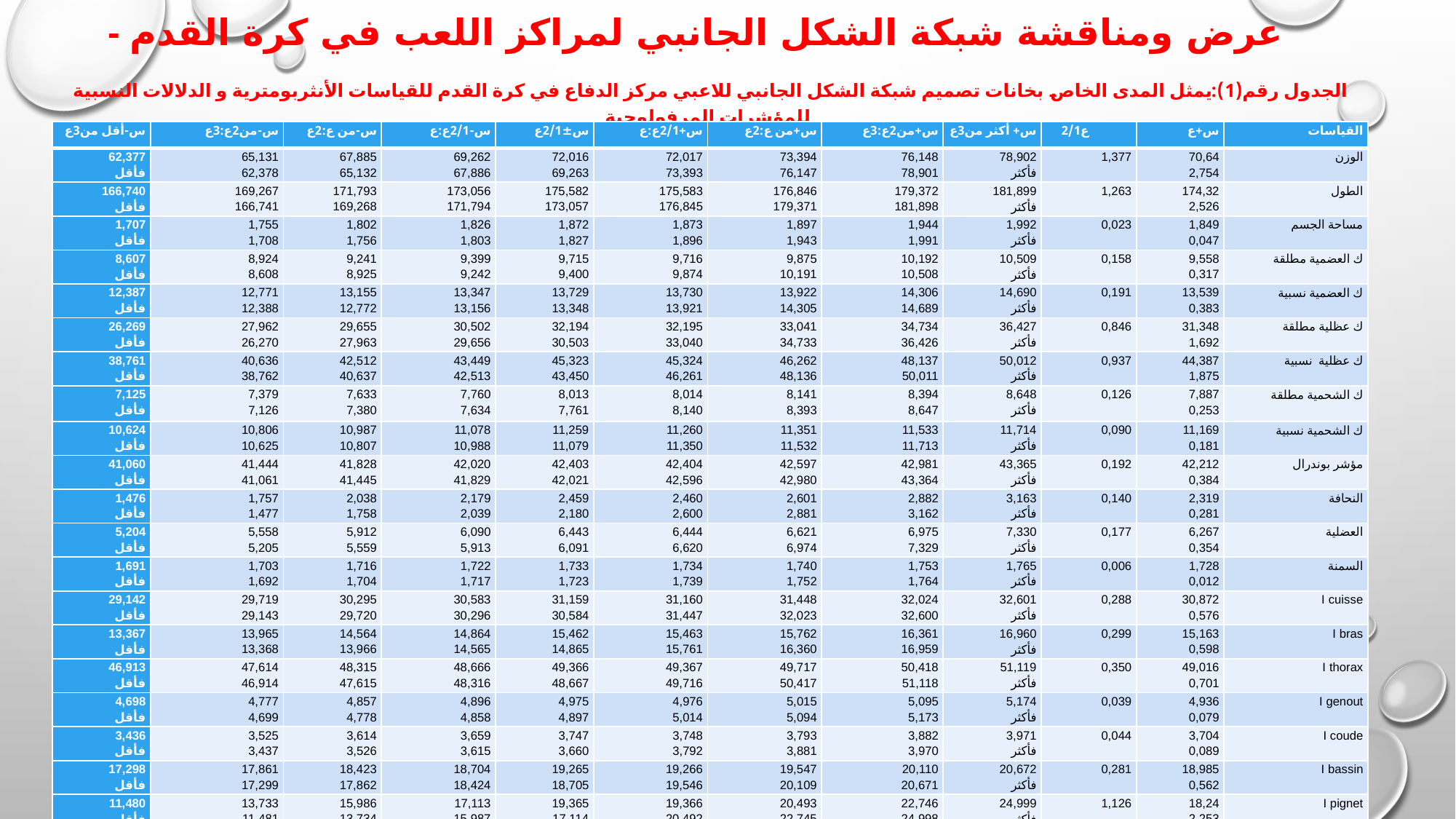

# - عرض ومناقشة شبكة الشكل الجانبي لمراكز اللعب في كرة القدم
الجدول رقم(1):يمثل المدى الخاص بخانات تصميم شبكة الشكل الجانبي للاعبي مركز الدفاع في كرة القدم للقياسات الأنثربومترية و الدلالات النسبية للمؤشرات المرفولوجية

| س-أقل من3ع | س-من2ع:3ع | س-من ع:2ع | س-2/1ع:ع | س±2/1ع | س+2/1ع:ع | س+من ع:2ع | س+من2ع:3ع | س+ أكثر من3ع | ع2/1 | س+ع | القياسات |
| --- | --- | --- | --- | --- | --- | --- | --- | --- | --- | --- | --- |
| 62,377 فأقل | 65,131 62,378 | 67,885 65,132 | 69,262 67,886 | 72,016 69,263 | 72,017 73,393 | 73,394 76,147 | 76,148 78,901 | 78,902 فأكثر | 1,377 | 70,64 2,754 | الوزن |
| 166,740 فأقل | 169,267 166,741 | 171,793 169,268 | 173,056 171,794 | 175,582 173,057 | 175,583 176,845 | 176,846 179,371 | 179,372 181,898 | 181,899 فأكثر | 1,263 | 174,32 2,526 | الطول |
| 1,707 فأقل | 1,755 1,708 | 1,802 1,756 | 1,826 1,803 | 1,872 1,827 | 1,873 1,896 | 1,897 1,943 | 1,944 1,991 | 1,992 فأكثر | 0,023 | 1,849 0,047 | مساحة الجسم |
| 8,607 فأقل | 8,924 8,608 | 9,241 8,925 | 9,399 9,242 | 9,715 9,400 | 9,716 9,874 | 9,875 10,191 | 10,192 10,508 | 10,509 فأكثر | 0,158 | 9,558 0,317 | ك العضمية مطلقة |
| 12,387 فأقل | 12,771 12,388 | 13,155 12,772 | 13,347 13,156 | 13,729 13,348 | 13,730 13,921 | 13,922 14,305 | 14,306 14,689 | 14,690 فأكثر | 0,191 | 13,539 0,383 | ك العضمية نسبية |
| 26,269 فأقل | 27,962 26,270 | 29,655 27,963 | 30,502 29,656 | 32,194 30,503 | 32,195 33,040 | 33,041 34,733 | 34,734 36,426 | 36,427 فأكثر | 0,846 | 31,348 1,692 | ك عظلية مطلقة |
| 38,761 فأقل | 40,636 38,762 | 42,512 40,637 | 43,449 42,513 | 45,323 43,450 | 45,324 46,261 | 46,262 48,136 | 48,137 50,011 | 50,012 فأكثر | 0,937 | 44,387 1,875 | ك عظلية نسبية |
| 7,125 فأقل | 7,379 7,126 | 7,633 7,380 | 7,760 7,634 | 8,013 7,761 | 8,014 8,140 | 8,141 8,393 | 8,394 8,647 | 8,648 فأكثر | 0,126 | 7,887 0,253 | ك الشحمية مطلقة |
| 10,624 فأقل | 10,806 10,625 | 10,987 10,807 | 11,078 10,988 | 11,259 11,079 | 11,260 11,350 | 11,351 11,532 | 11,533 11,713 | 11,714 فأكثر | 0,090 | 11,169 0,181 | ك الشحمية نسبية |
| 41,060 فأقل | 41,444 41,061 | 41,828 41,445 | 42,020 41,829 | 42,403 42,021 | 42,404 42,596 | 42,597 42,980 | 42,981 43,364 | 43,365 فأكثر | 0,192 | 42,212 0,384 | مؤشر بوندرال |
| 1,476 فأقل | 1,757 1,477 | 2,038 1,758 | 2,179 2,039 | 2,459 2,180 | 2,460 2,600 | 2,601 2,881 | 2,882 3,162 | 3,163 فأكثر | 0,140 | 2,319 0,281 | النحافة |
| 5,204 فأقل | 5,558 5,205 | 5,912 5,559 | 6,090 5,913 | 6,443 6,091 | 6,444 6,620 | 6,621 6,974 | 6,975 7,329 | 7,330 فأكثر | 0,177 | 6,267 0,354 | العضلية |
| 1,691 فأقل | 1,703 1,692 | 1,716 1,704 | 1,722 1,717 | 1,733 1,723 | 1,734 1,739 | 1,740 1,752 | 1,753 1,764 | 1,765 فأكثر | 0,006 | 1,728 0,012 | السمنة |
| 29,142 فأقل | 29,719 29,143 | 30,295 29,720 | 30,583 30,296 | 31,159 30,584 | 31,160 31,447 | 31,448 32,023 | 32,024 32,600 | 32,601 فأكثر | 0,288 | 30,872 0,576 | I cuisse |
| 13,367 فأقل | 13,965 13,368 | 14,564 13,966 | 14,864 14,565 | 15,462 14,865 | 15,463 15,761 | 15,762 16,360 | 16,361 16,959 | 16,960 فأكثر | 0,299 | 15,163 0,598 | I bras |
| 46,913 فأقل | 47,614 46,914 | 48,315 47,615 | 48,666 48,316 | 49,366 48,667 | 49,367 49,716 | 49,717 50,417 | 50,418 51,118 | 51,119 فأكثر | 0,350 | 49,016 0,701 | I thorax |
| 4,698 فأقل | 4,777 4,699 | 4,857 4,778 | 4,896 4,858 | 4,975 4,897 | 4,976 5,014 | 5,015 5,094 | 5,095 5,173 | 5,174 فأكثر | 0,039 | 4,936 0,079 | I genout |
| 3,436 فأقل | 3,525 3,437 | 3,614 3,526 | 3,659 3,615 | 3,747 3,660 | 3,748 3,792 | 3,793 3,881 | 3,882 3,970 | 3,971 فأكثر | 0,044 | 3,704 0,089 | I coude |
| 17,298 فأقل | 17,861 17,299 | 18,423 17,862 | 18,704 18,424 | 19,265 18,705 | 19,266 19,546 | 19,547 20,109 | 20,110 20,671 | 20,672 فأكثر | 0,281 | 18,985 0,562 | I bassin |
| 11,480 فأقل | 13,733 11,481 | 15,986 13,734 | 17,113 15,987 | 19,365 17,114 | 19,366 20,492 | 20,493 22,745 | 22,746 24,998 | 24,999 فأكثر | 1,126 | 18,24 2,253 | I pignet |